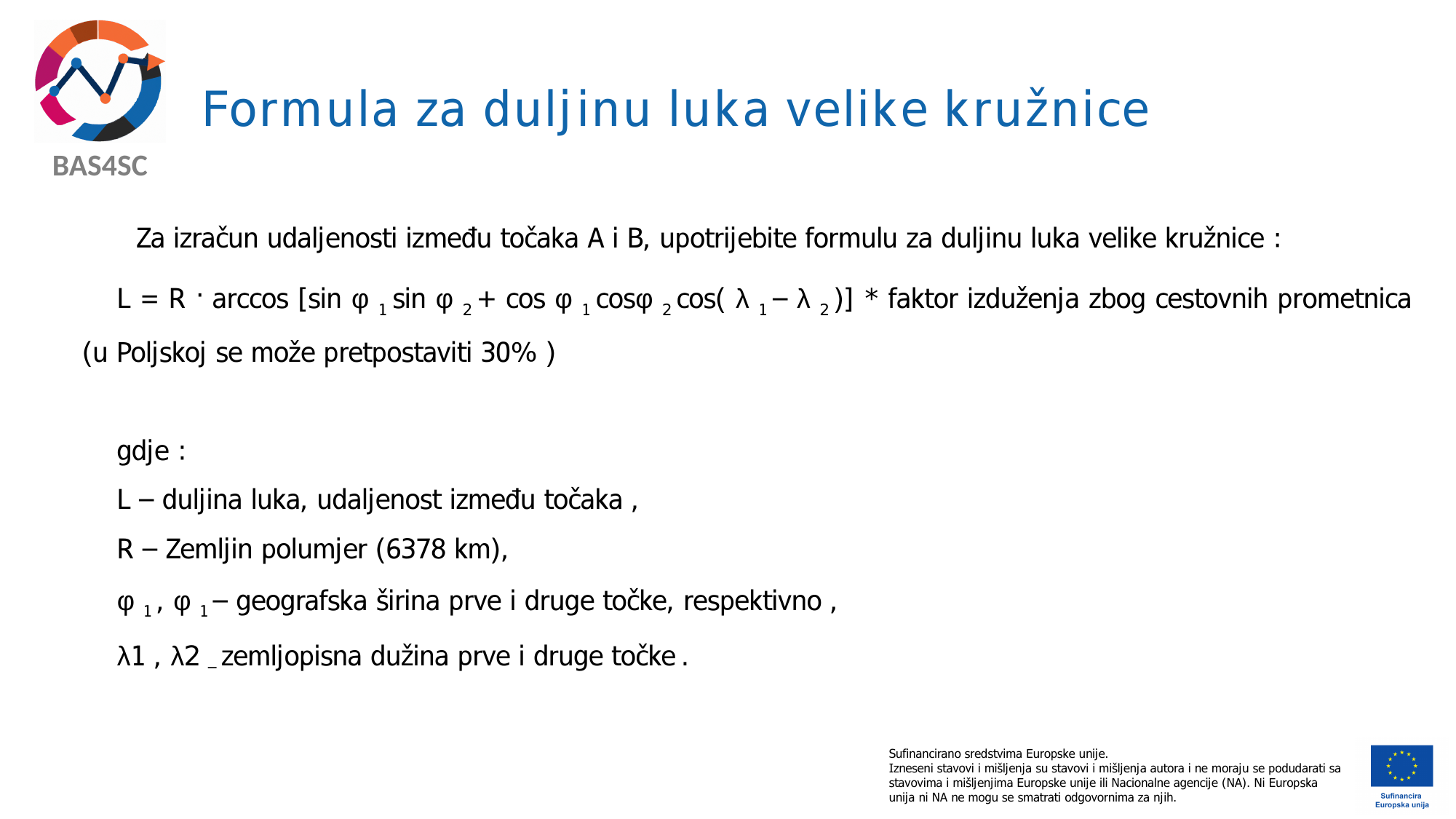

# Formula za duljinu luka velike kružnice
Za izračun udaljenosti između točaka A i B, upotrijebite formulu za duljinu luka velike kružnice :
L = R · arccos [sin φ 1 sin φ 2 + cos φ 1 cosφ 2 cos( λ 1 – λ 2 )] * faktor izduženja zbog cestovnih prometnica (u Poljskoj se može pretpostaviti 30% )

gdje :
L – duljina luka, udaljenost između točaka ,
R – Zemljin polumjer (6378 km),
φ 1 , φ 1 – geografska širina prve i druge točke, respektivno ,
λ1 , λ2 – zemljopisna dužina prve i druge točke .